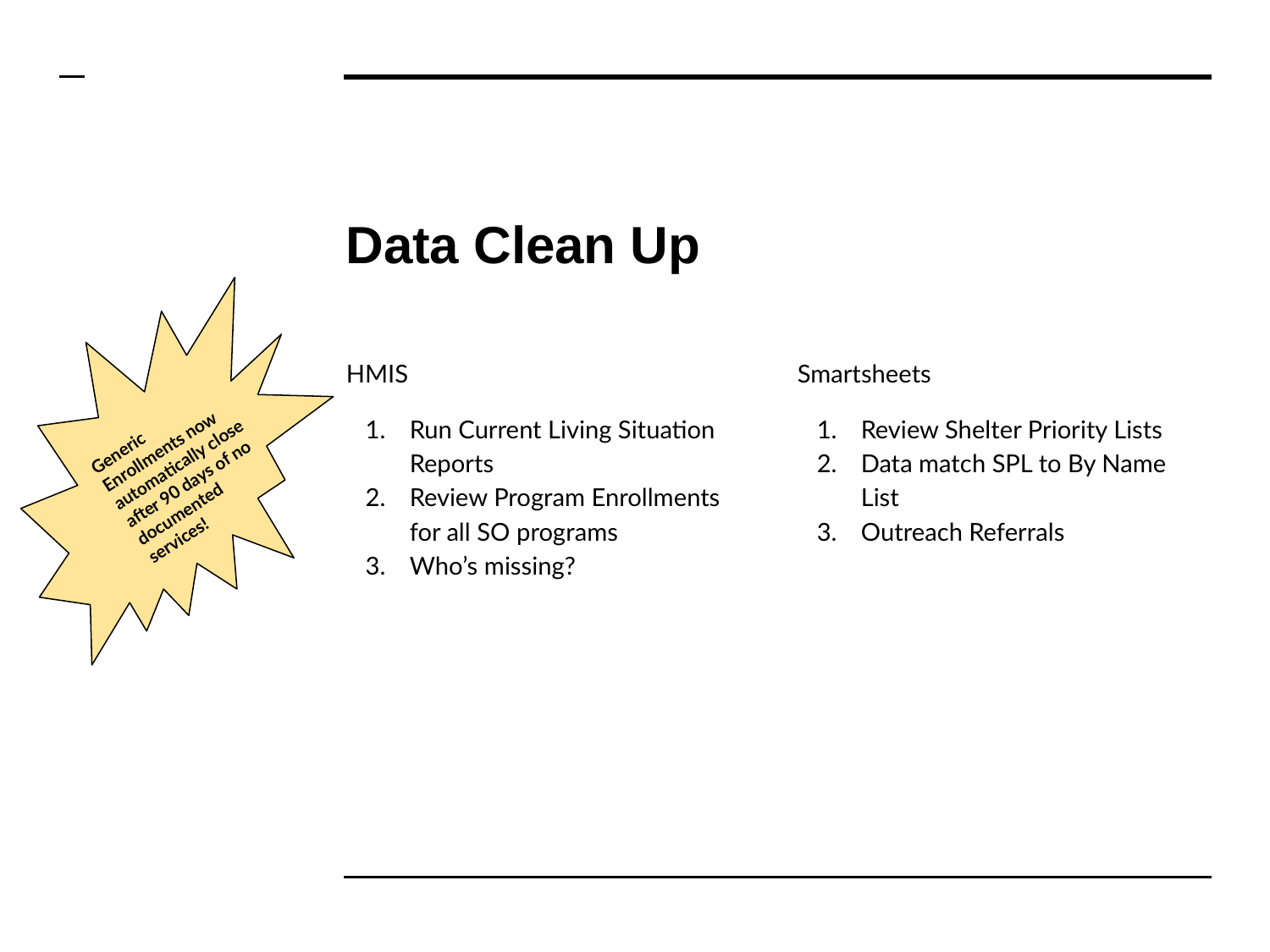

# Data Clean Up

HMIS
Run Current Living Situation Reports
Review Program Enrollments for all SO programs
Who’s missing?
Smartsheets
Review Shelter Priority Lists
Data match SPL to By Name List
Outreach Referrals
Generic Enrollments now automatically close after 90 days of no documented services!